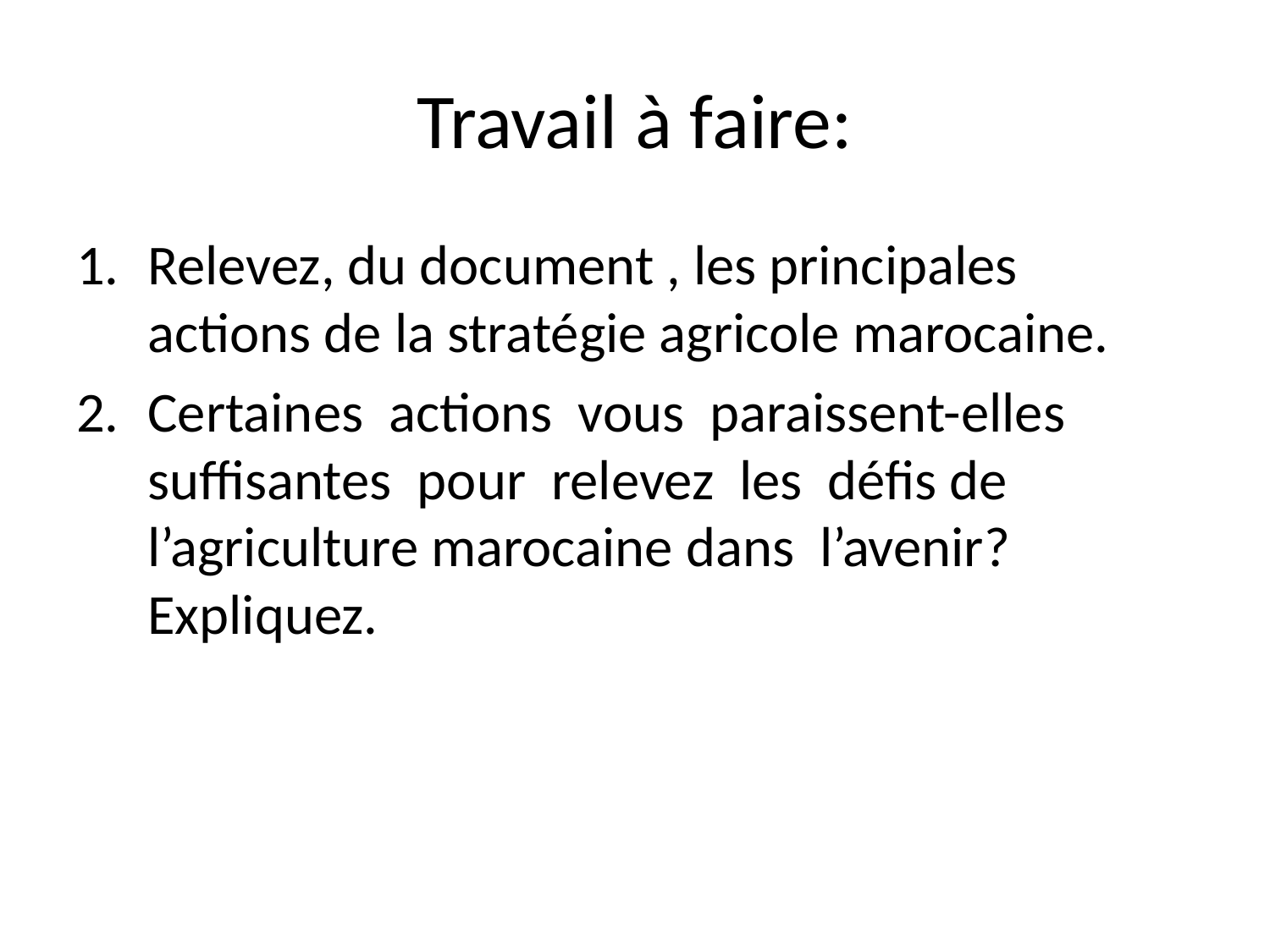

# Travail à faire:
Relevez, du document , les principales actions de la stratégie agricole marocaine.
Certaines  actions  vous  paraissent-elles  suffisantes  pour  relevez  les  défis de  l’agriculture marocaine dans  l’avenir? Expliquez.